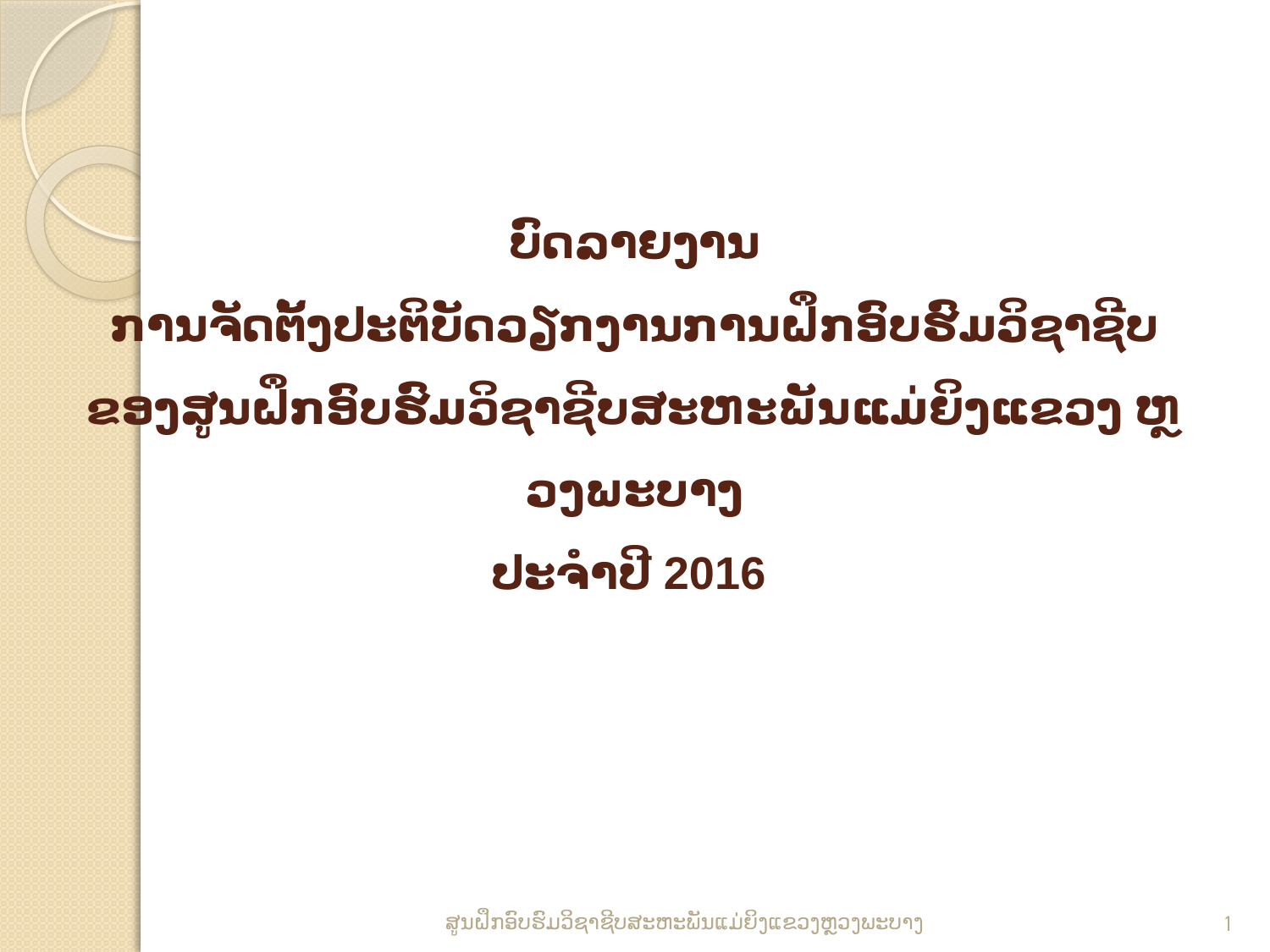

# ບົດລາຍງານ ການຈັດຕັ້ງປະຕິບັດວຽກງານການຝຶກອົບຮົມວິຊາຊີບ ຂອງສູນຝຶກອົບຮົມວິຊາຊີບສະຫະພັນແມ່ຍິງແຂວງ ຫຼວງພະບາງ ປະຈຳປີ 2016
1
ສູນຝຶກອົບຮົມວິຊາຊີບສະຫະພັນແມ່ຍິງແຂວງຫຼວງພະບາງ